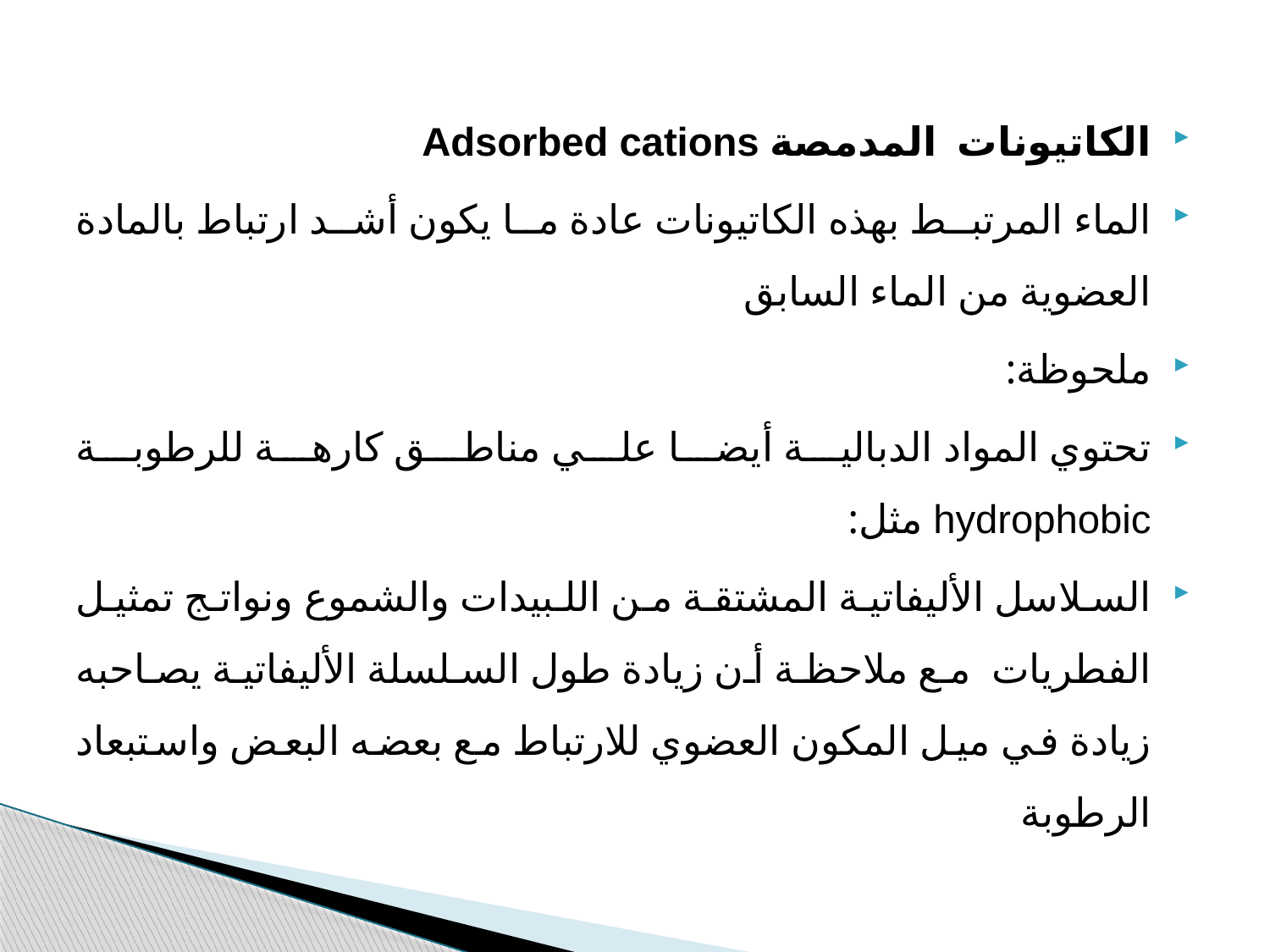

الكاتيونات  المدمصة Adsorbed cations
الماء المرتبط بهذه الكاتيونات عادة ما يكون أشد ارتباط بالمادة العضوية من الماء السابق
ملحوظة:
تحتوي المواد الدبالية أيضا علي مناطق كارهة للرطوبة hydrophobic مثل:
السلاسل الأليفاتية المشتقة من اللبيدات والشموع ونواتج تمثيل الفطريات  مع ملاحظة أن زيادة طول السلسلة الأليفاتية يصاحبه زيادة في ميل المكون العضوي للارتباط مع بعضه البعض واستبعاد الرطوبة